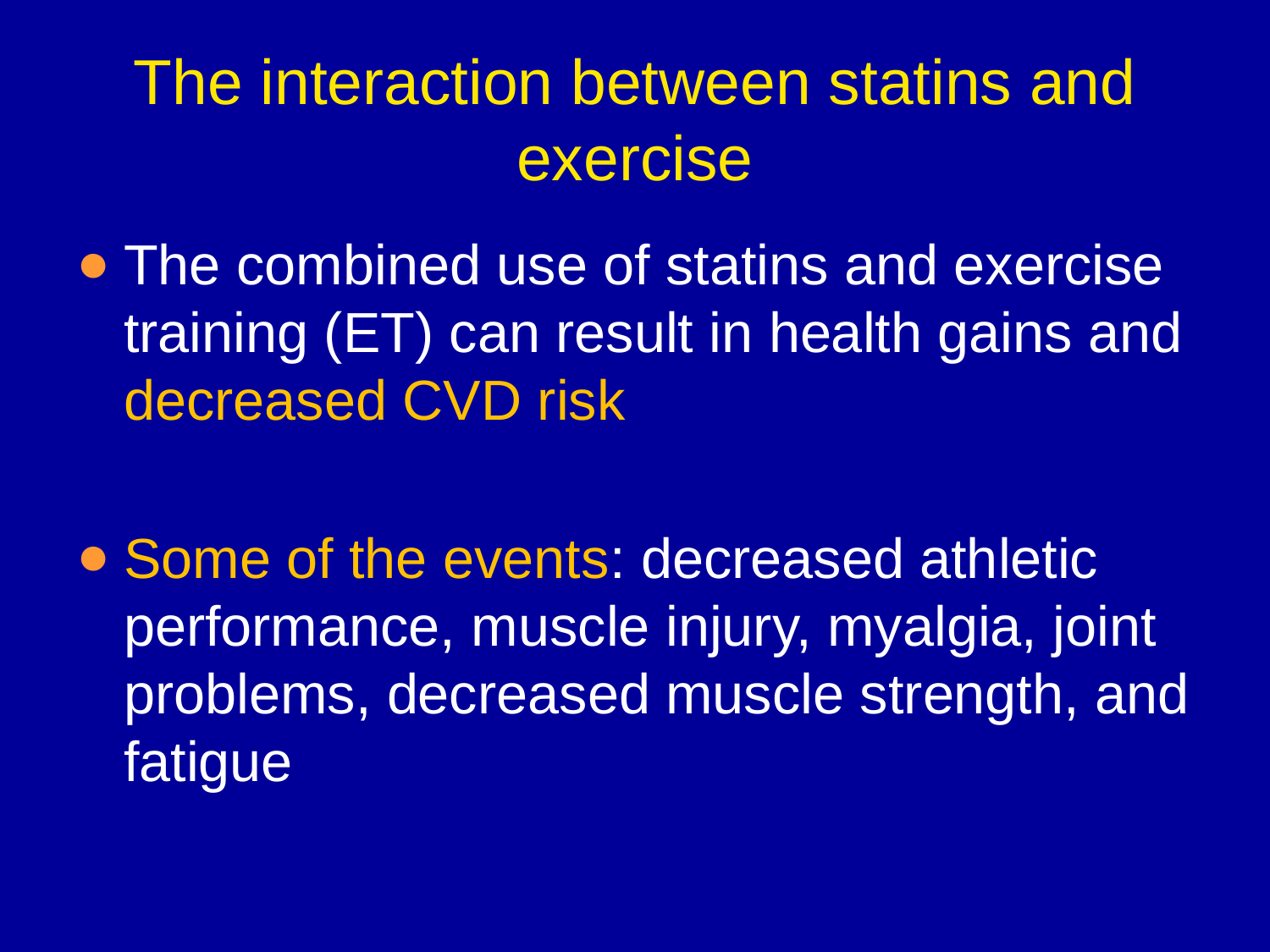

# The interaction between statins and exercise
The combined use of statins and exercise training (ET) can result in health gains and decreased CVD risk

Some of the events: decreased athletic performance, muscle injury, myalgia, joint problems, decreased muscle strength, and fatigue